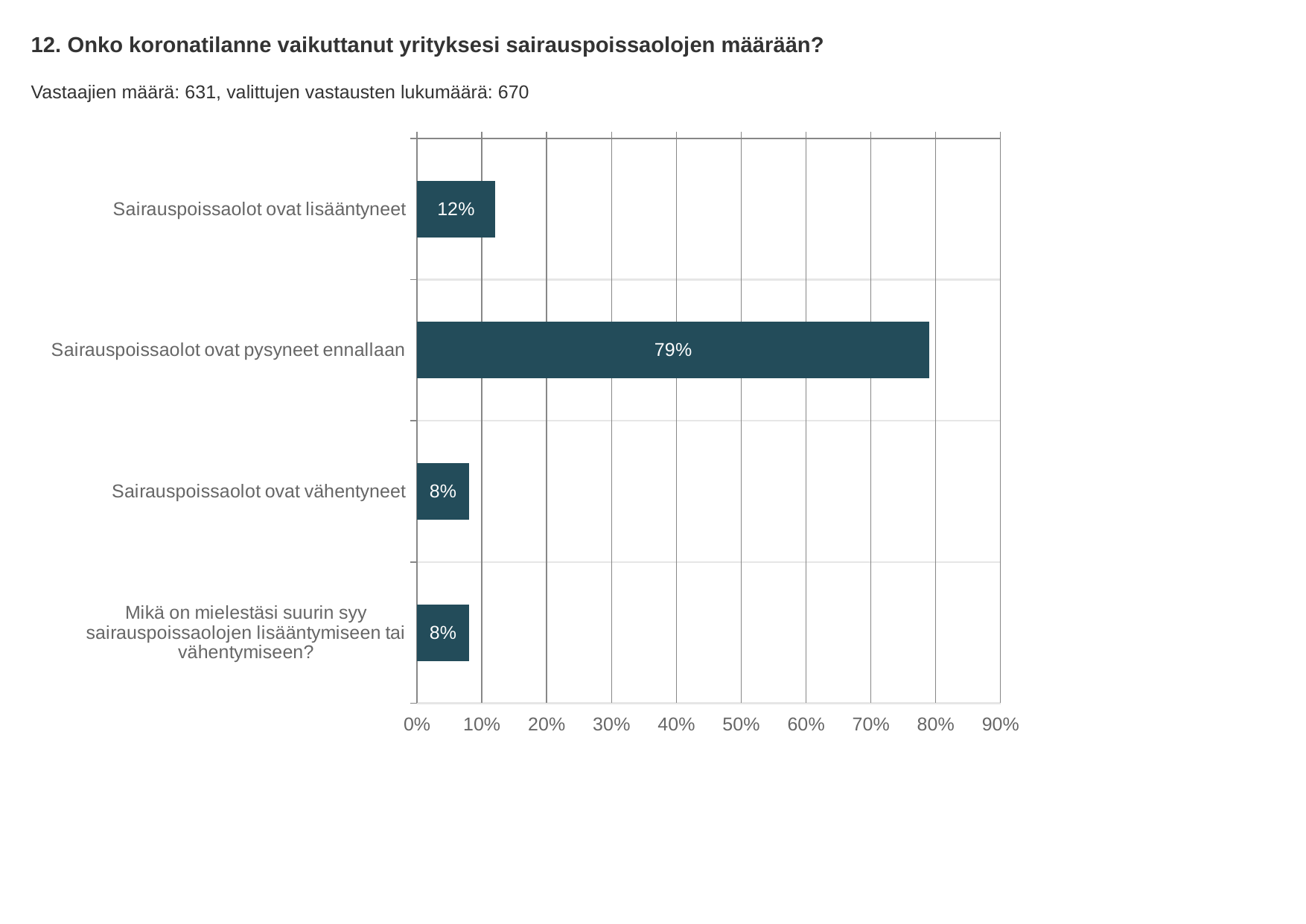

12. Onko koronatilanne vaikuttanut yrityksesi sairauspoissaolojen määrään?
Vastaajien määrä: 631, valittujen vastausten lukumäärä: 670

### Chart

| Category | Onko koronatilanne vaikuttanut yrityksesi sairauspoissaolojen määrään? |
|---|---|
| Sairauspoissaolot ovat lisääntyneet | 0.12 |
| Sairauspoissaolot ovat pysyneet ennallaan | 0.79 |
| Sairauspoissaolot ovat vähentyneet | 0.08 |
| Mikä on mielestäsi suurin syy sairauspoissaolojen lisääntymiseen tai vähentymiseen? | 0.08 |